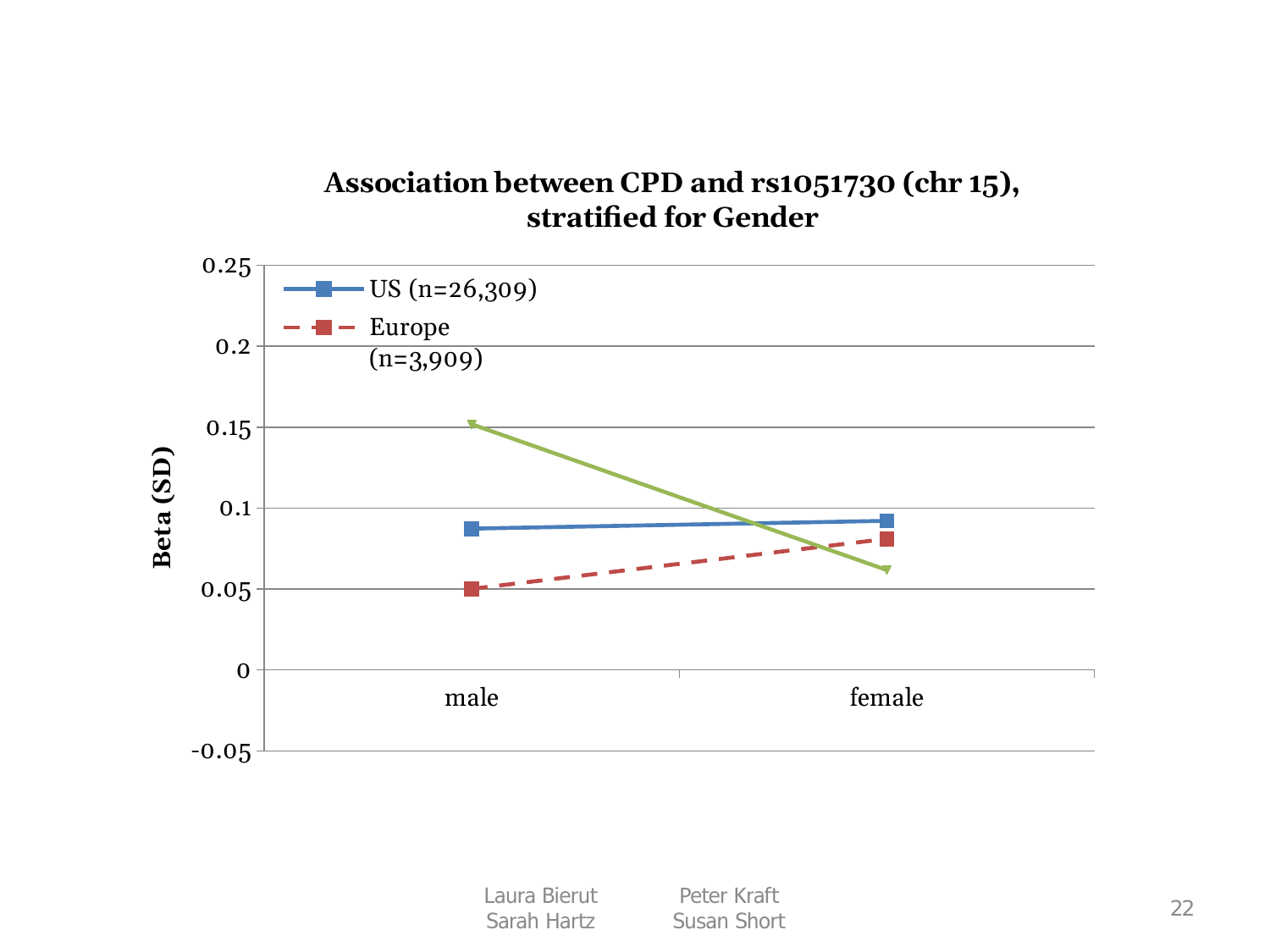

### Chart: Association between CPD and rs1051730 (chr 15), stratified for Gender

| Category | US (n=26,309) | Europe (n=3,909) | Australia (n=1,105) |
|---|---|---|---|
| male | 0.0872936123411825 | 0.05008795710245 | 0.1517437949187679 |
| female | 0.09208959530046334 | 0.080988752363618 | 0.06169617394214125 |
Laura Bierut
Sarah Hartz
Peter Kraft
Susan Short
22